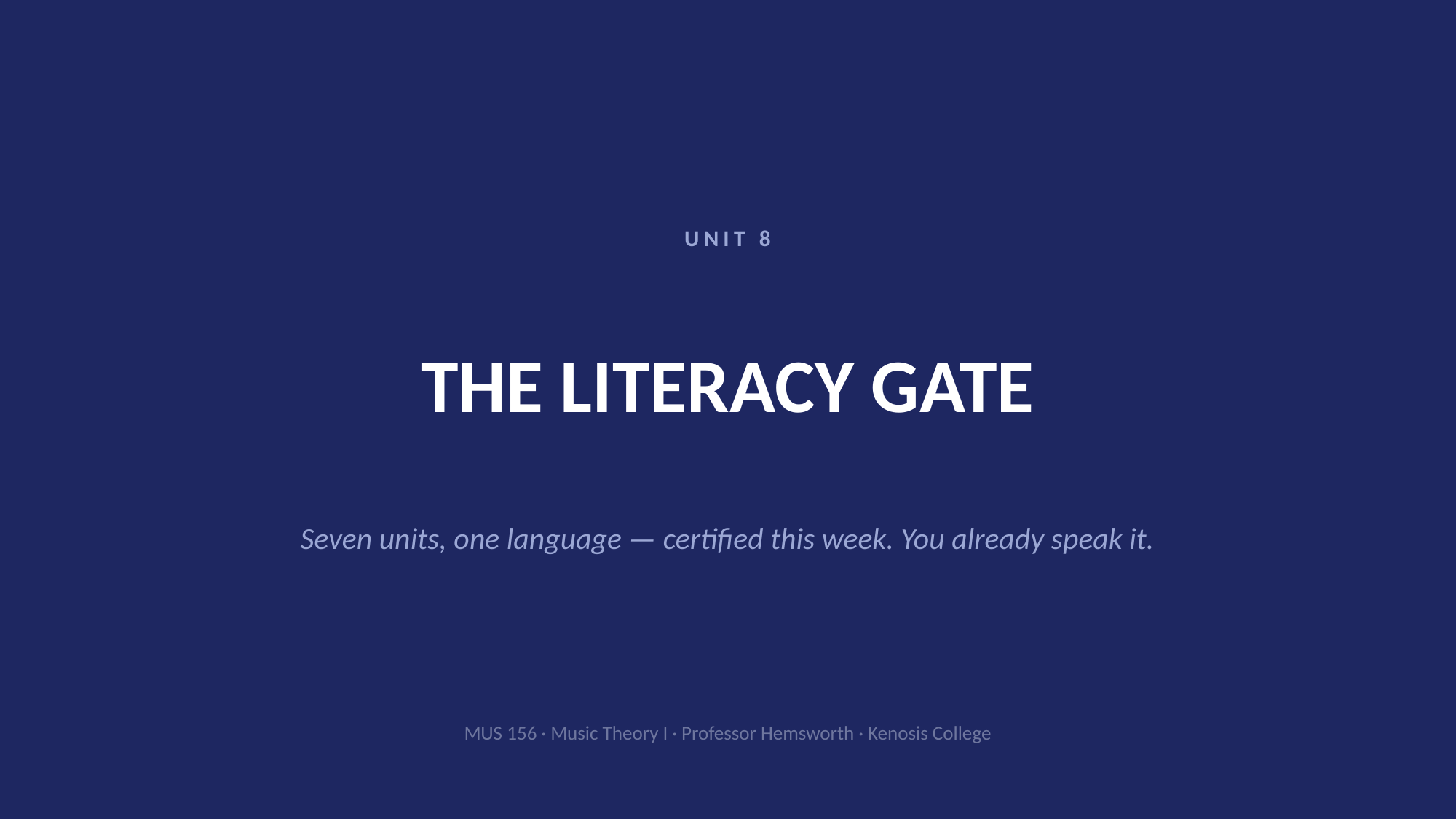

UNIT 8
# THE LITERACY GATE
Seven units, one language — certified this week. You already speak it.
MUS 156 · Music Theory I · Professor Hemsworth · Kenosis College